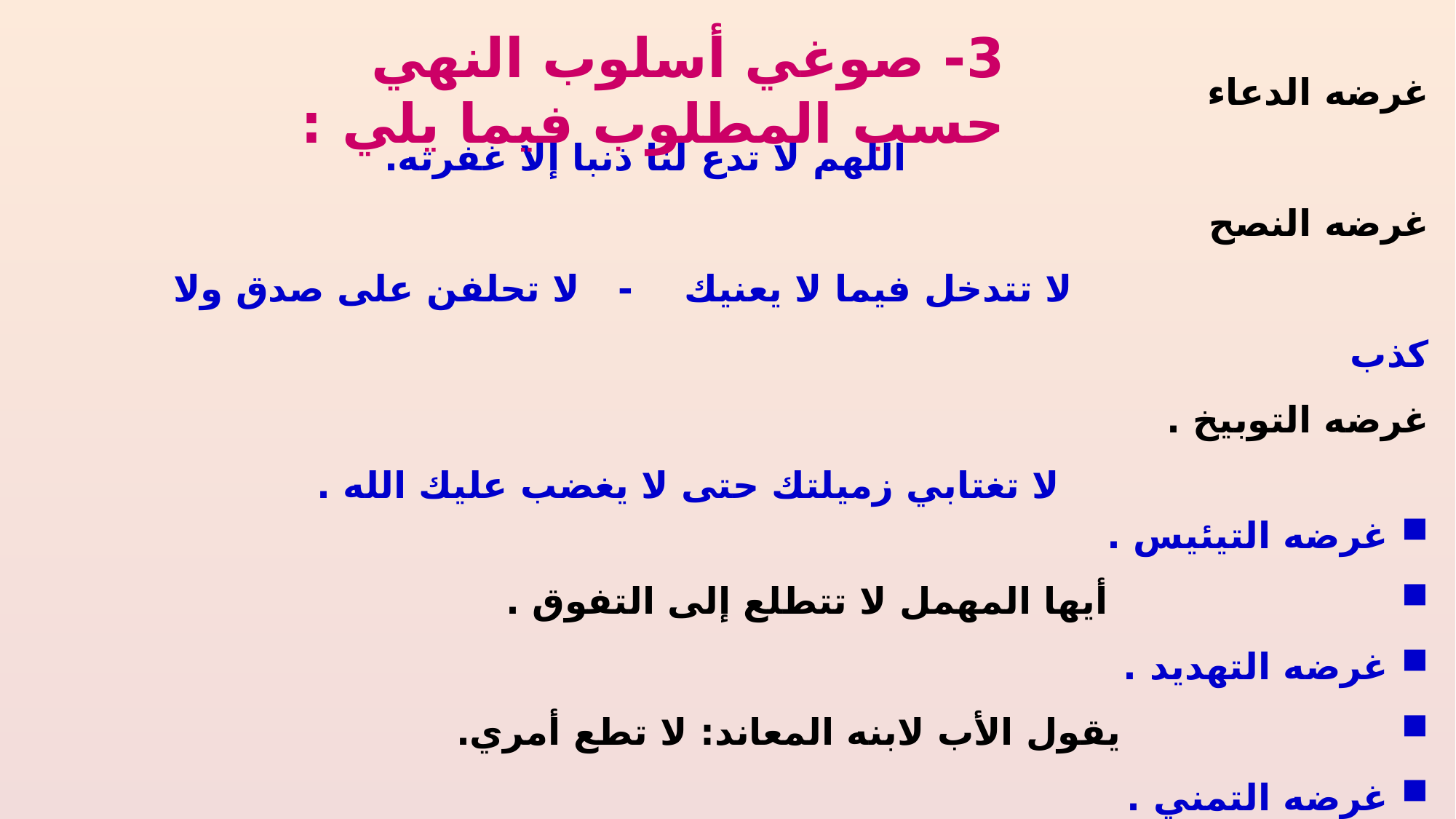

3- صوغي أسلوب النهي حسب المطلوب فيما يلي :
غرضه الدعاء
                                         اللهم لا تدع لنا ذنبا إلا غفرته.
غرضه النصح
                            لا تتدخل فيما لا يعنيك    -   لا تحلفن على صدق ولا كذب
غرضه التوبيخ .
                             لا تغتابي زميلتك حتى لا يغضب عليك الله .
غرضه التيئيس .
                      أيها المهمل لا تتطلع إلى التفوق .
غرضه التهديد .
                     يقول الأب لابنه المعاند: لا تطع أمري.
غرضه التمني .
                            يا طير لا تغرد